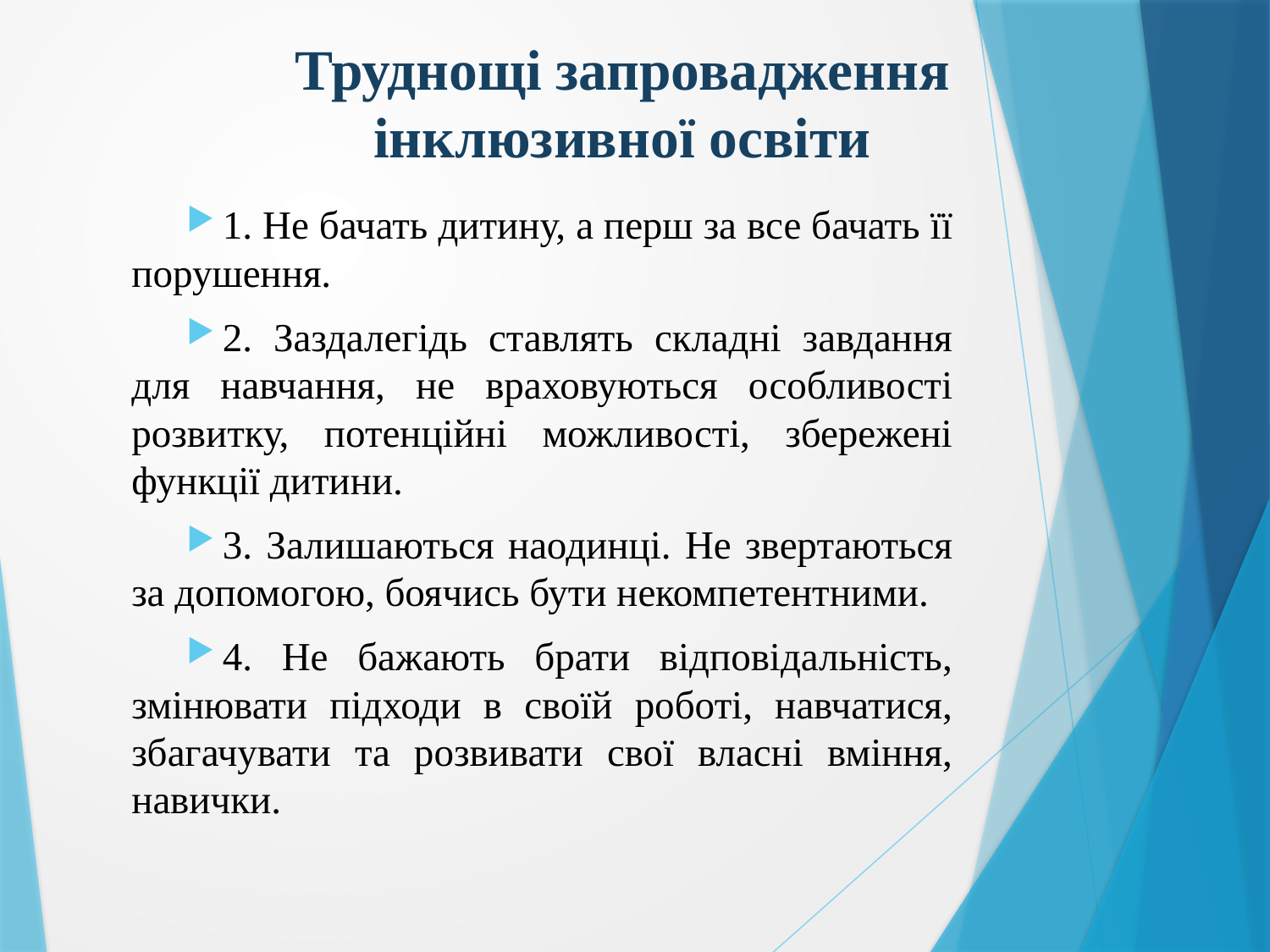

# Труднощі запровадження інклюзивної освіти
1. Не бачать дитину, а перш за все бачать її порушення.
2. Заздалегідь ставлять складні завдання для навчання, не враховуються особливості розвитку, потенційні можливості, збережені функції дитини.
3. Залишаються наодинці. Не звертаються за допомогою, боячись бути некомпетентними.
4. Не бажають брати відповідальність, змінювати підходи в своїй роботі, навчатися, збагачувати та розвивати свої власні вміння, навички.